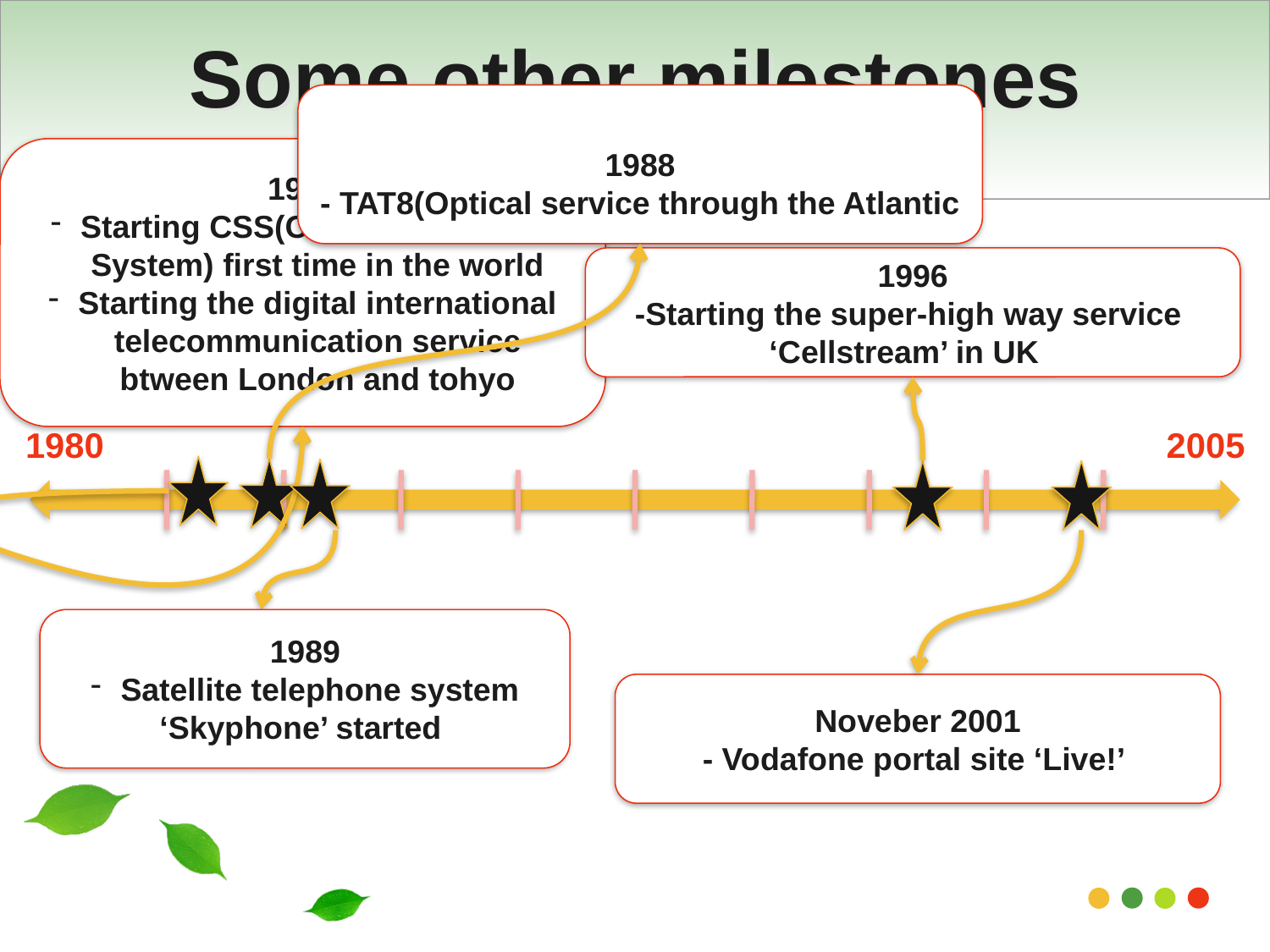

# Some other milestones

1988
- TAT8(Optical service through the Atlantic
1986
Starting CSS(Customer Service System) first time in the world
Starting the digital international telecommunication service btween London and tohyo
1996
-Starting the super-high way service
‘Cellstream’ in UK
1980
2005

1989
Satellite telephone system
‘Skyphone’ started

Noveber 2001
- Vodafone portal site ‘Live!’